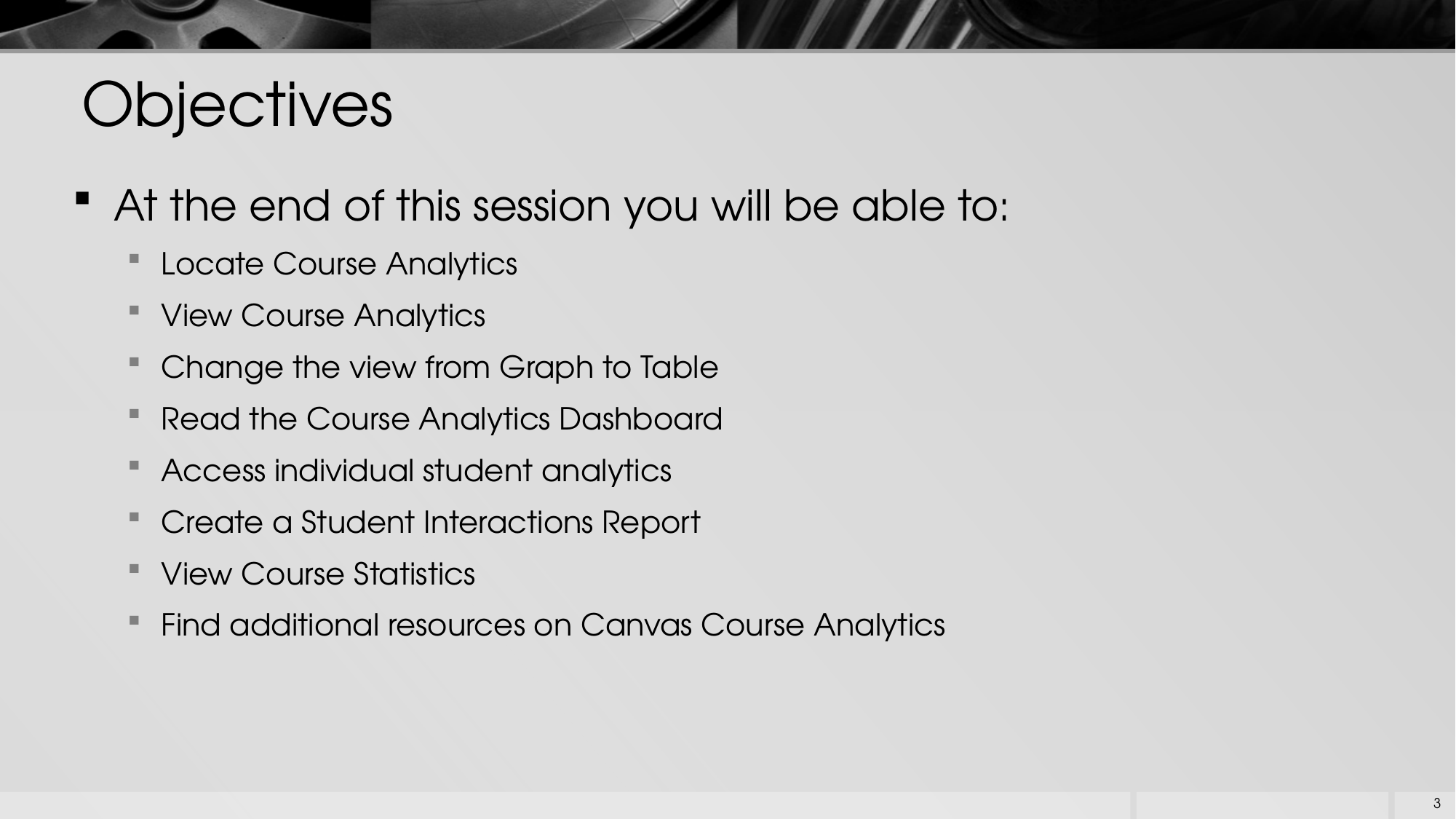

# Objectives
At the end of this session you will be able to:
Locate Course Analytics
View Course Analytics
Change the view from Graph to Table
Read the Course Analytics Dashboard
Access individual student analytics
Create a Student Interactions Report
View Course Statistics
Find additional resources on Canvas Course Analytics
3